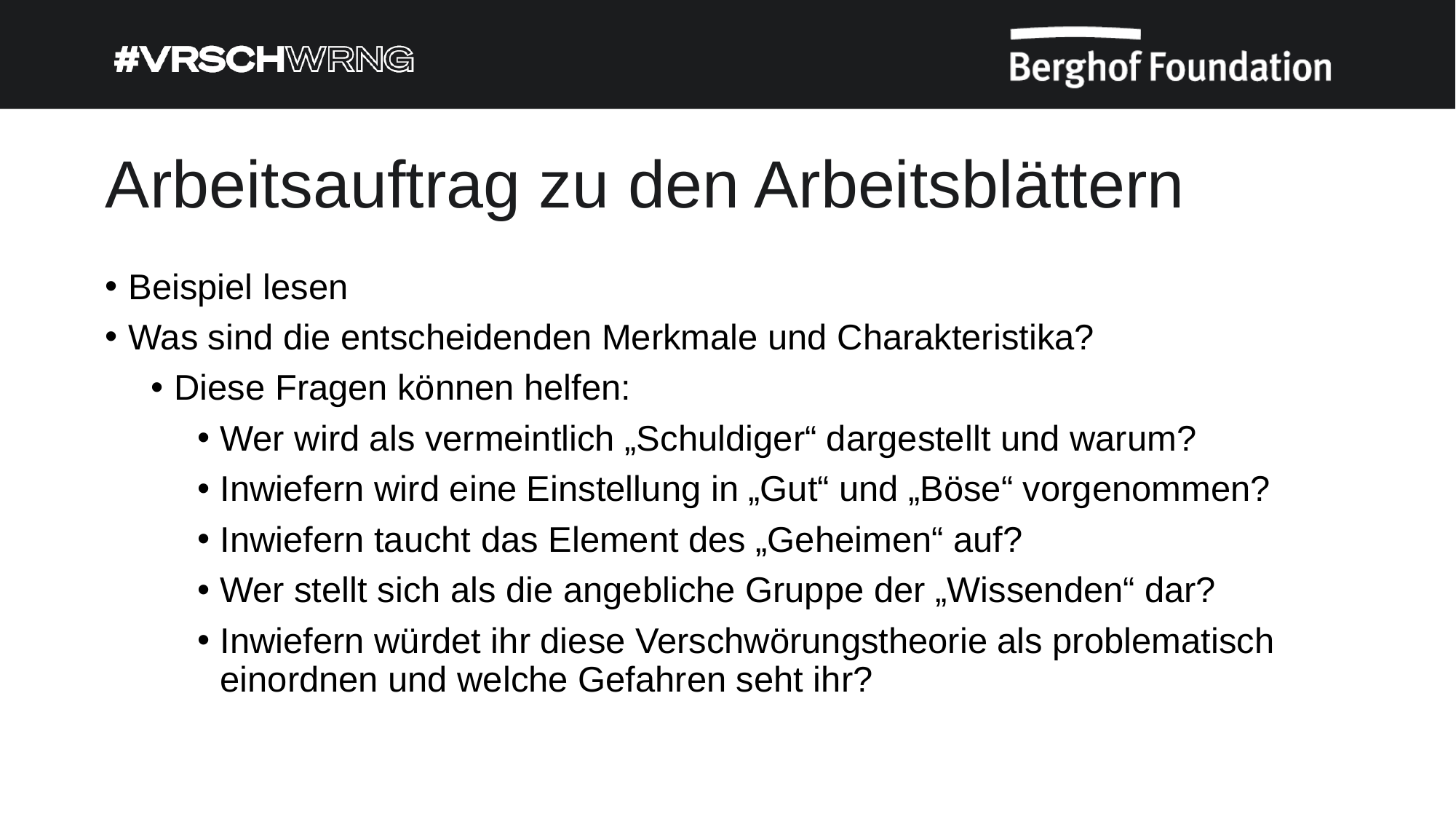

# Arbeitsauftrag zu den Arbeitsblättern
Beispiel lesen
Was sind die entscheidenden Merkmale und Charakteristika?
Diese Fragen können helfen:
Wer wird als vermeintlich „Schuldiger“ dargestellt und warum?
Inwiefern wird eine Einstellung in „Gut“ und „Böse“ vorgenommen?
Inwiefern taucht das Element des „Geheimen“ auf?
Wer stellt sich als die angebliche Gruppe der „Wissenden“ dar?
Inwiefern würdet ihr diese Verschwörungstheorie als problematisch einordnen und welche Gefahren seht ihr?
10